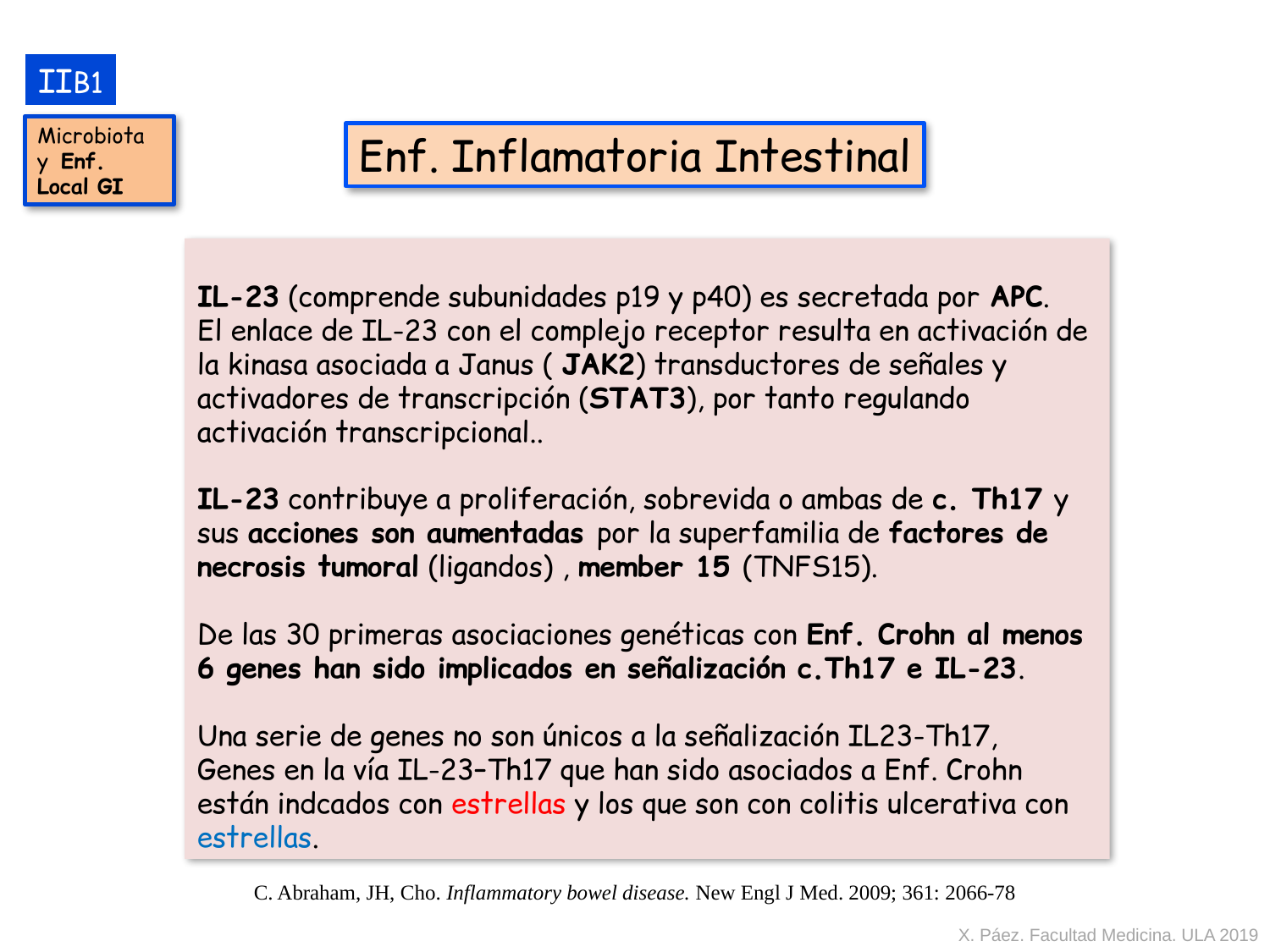

IIB1
Microbiota y  Enf. Local GI
Enf. Inflamatoria Intestinal

IL-23 (comprende subunidades p19 y p40) es secretada por APC.
El enlace de IL-23 con el complejo receptor resulta en activación de la kinasa asociada a Janus ( JAK2) transductores de señales y activadores de transcripción (STAT3), por tanto regulando activación transcripcional..

IL-23 contribuye a proliferación, sobrevida o ambas de c. Th17 y sus acciones son aumentadas por la superfamilia de factores de necrosis tumoral (ligandos) , member 15 (TNFS15).

De las 30 primeras asociaciones genéticas con Enf. Crohn al menos 6 genes han sido implicados en señalización c.Th17 e IL-23.

Una serie de genes no son únicos a la señalización IL23-Th17,
Genes en la vía IL-23–Th17 que han sido asociados a Enf. Crohn están indcados con estrellas y los que son con colitis ulcerativa con estrellas.
C. Abraham, JH, Cho. Inflammatory bowel disease. New Engl J Med. 2009; 361: 2066-78
X. Páez. Facultad Medicina. ULA 2019